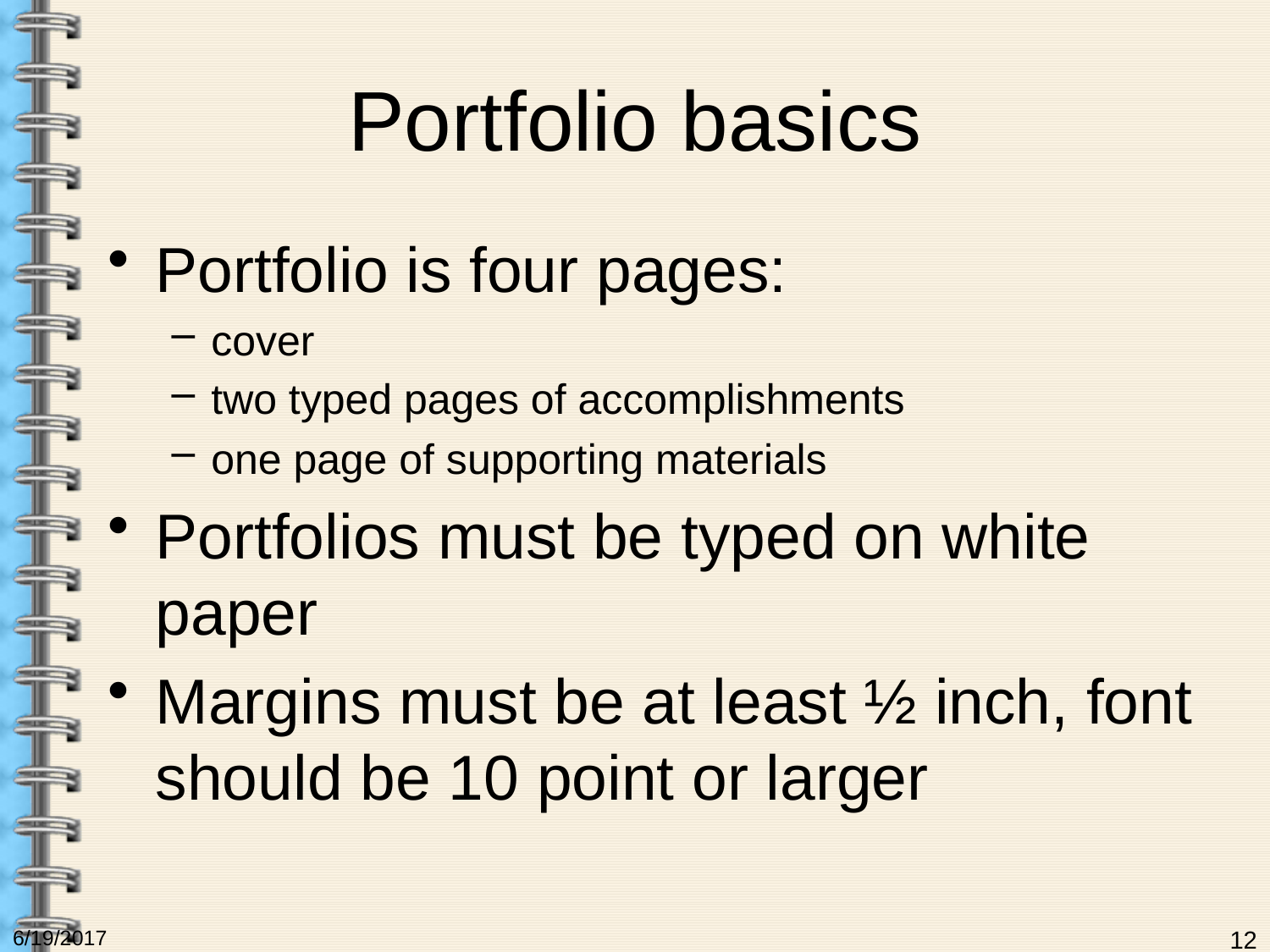

# Portfolio basics
Portfolio is four pages:
cover
two typed pages of accomplishments
one page of supporting materials
Portfolios must be typed on white paper
Margins must be at least ½ inch, font should be 10 point or larger
6/19/2017
12